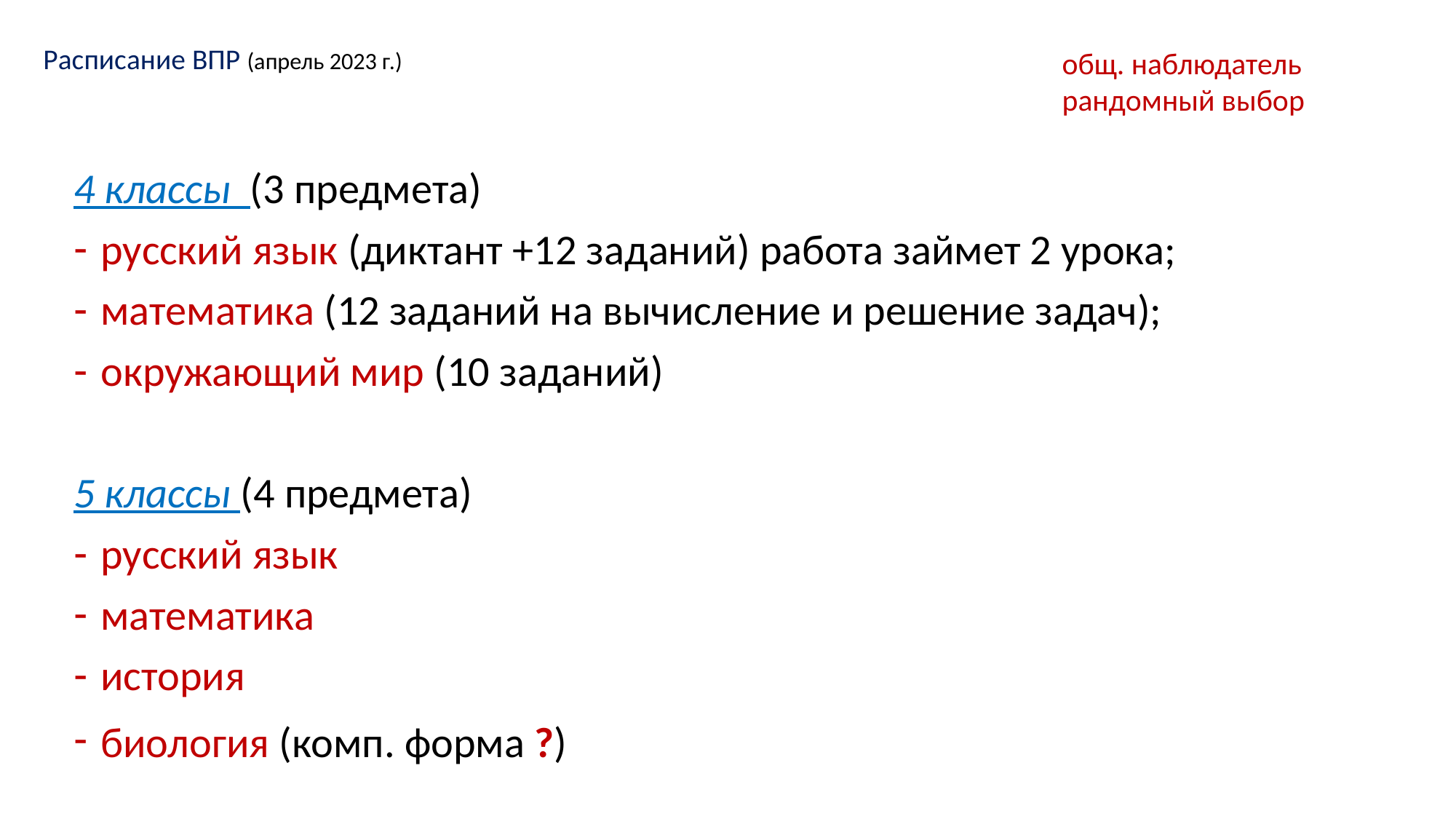

Расписание ВПР (апрель 2023 г.)
общ. наблюдатель
рандомный выбор

4 классы  (3 предмета)
русский язык (диктант +12 заданий) работа займет 2 урока;
математика (12 заданий на вычисление и решение задач);
окружающий мир (10 заданий)

5 классы (4 предмета)
русский язык
математика
история
биология (комп. форма ?)